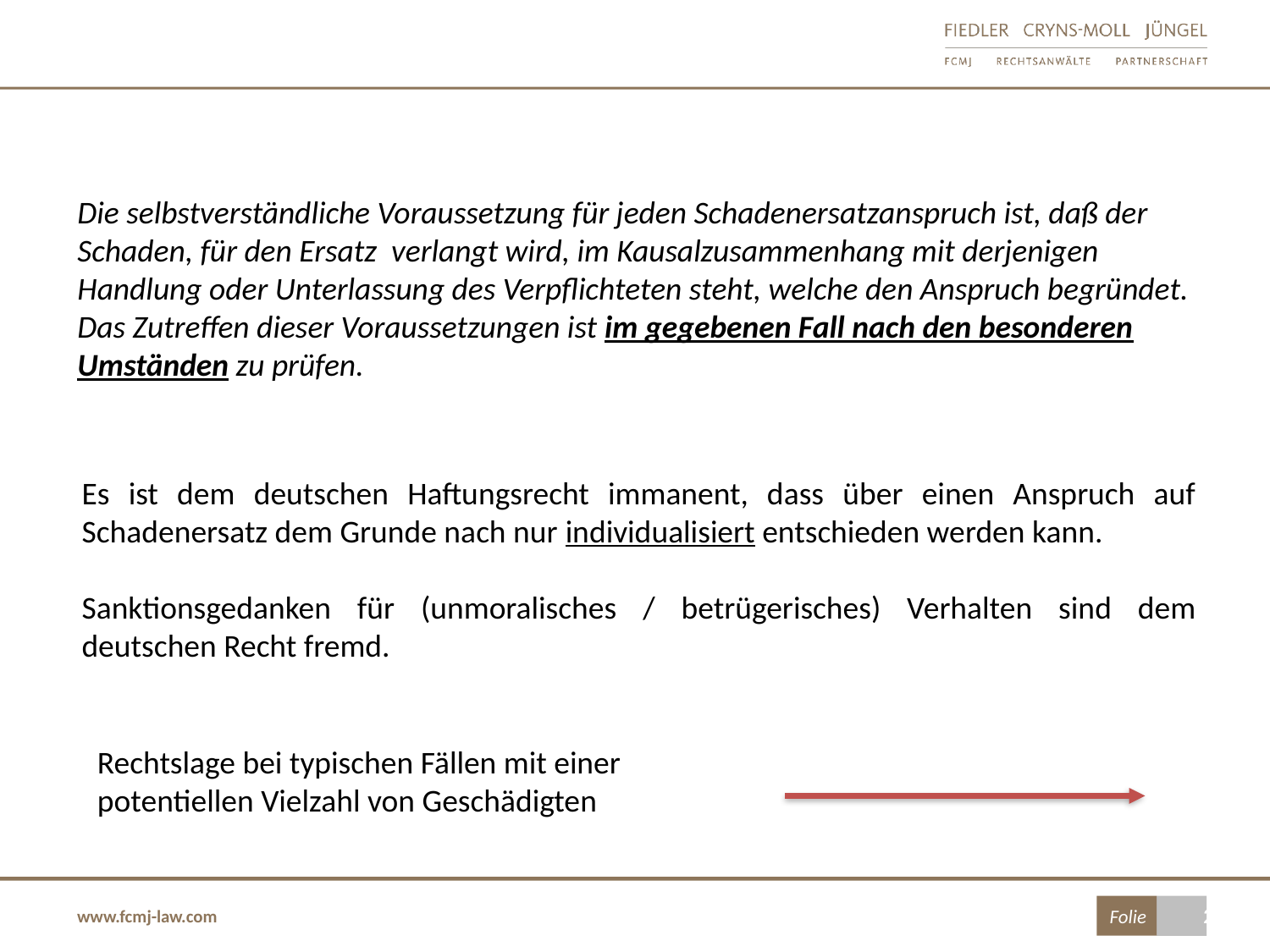

Die selbstverständliche Voraussetzung für jeden Schadenersatzanspruch ist, daß der Schaden, für den Ersatz  verlangt wird, im Kausalzusammenhang mit derjenigen Handlung oder Unterlassung des Verpflichteten steht, welche den Anspruch begründet. Das Zutreffen dieser Voraussetzungen ist im gegebenen Fall nach den besonderen Umständen zu prüfen.
Es ist dem deutschen Haftungsrecht immanent, dass über einen Anspruch auf Schadenersatz dem Grunde nach nur individualisiert entschieden werden kann.

Sanktionsgedanken für (unmoralisches / betrügerisches) Verhalten sind dem deutschen Recht fremd.
Rechtslage bei typischen Fällen mit einer potentiellen Vielzahl von Geschädigten